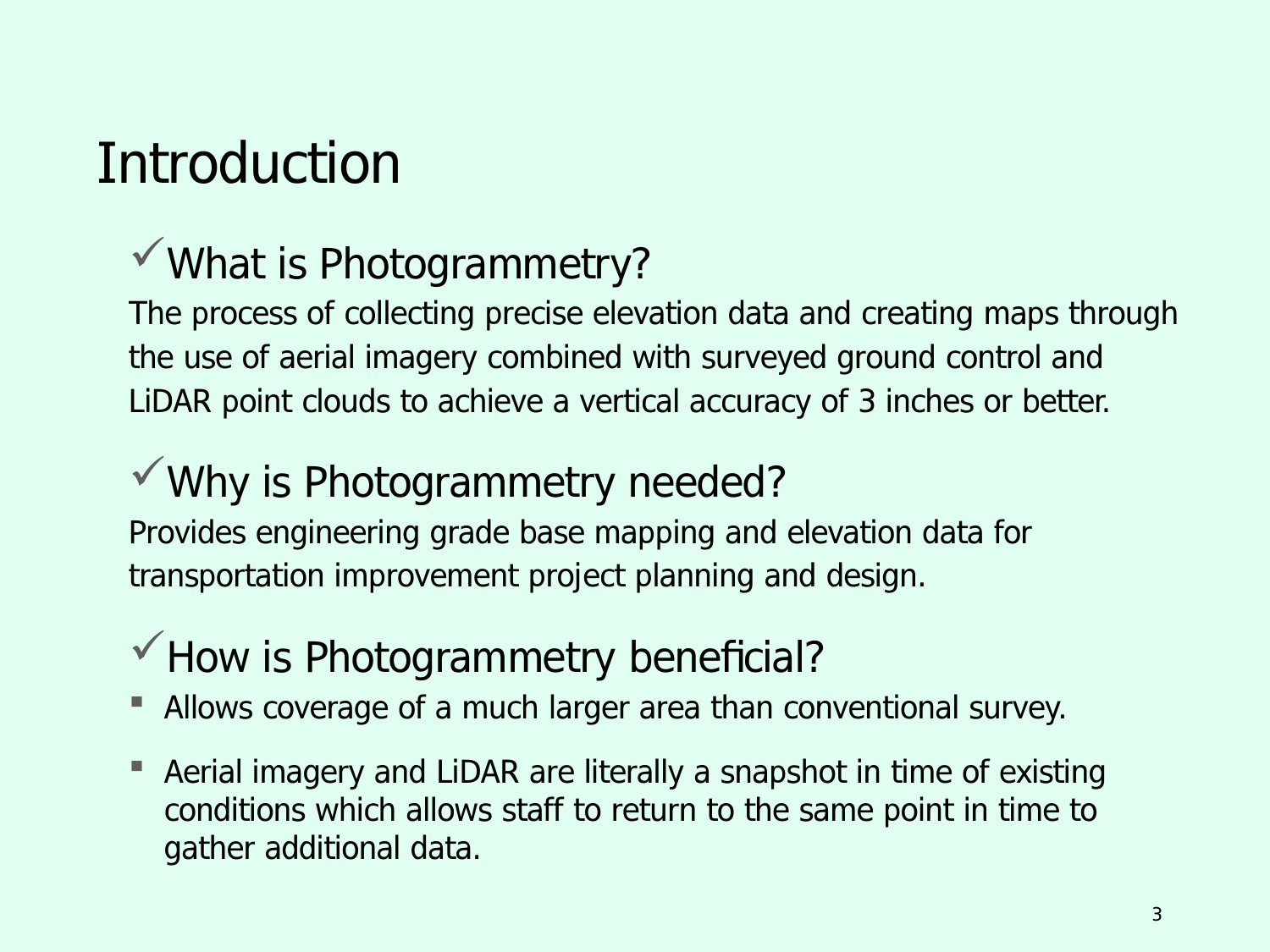

# Introduction

What is Photogrammetry?
The process of collecting precise elevation data and creating maps through the use of aerial imagery combined with surveyed ground control and LiDAR point clouds to achieve a vertical accuracy of 3 inches or better.

Why is Photogrammetry needed?
Provides engineering grade base mapping and elevation data for transportation improvement project planning and design.

How is Photogrammetry beneficial?
Allows coverage of a much larger area than conventional survey.

Aerial imagery and LiDAR are literally a snapshot in time of existing conditions which allows staff to return to the same point in time to gather additional data.

3